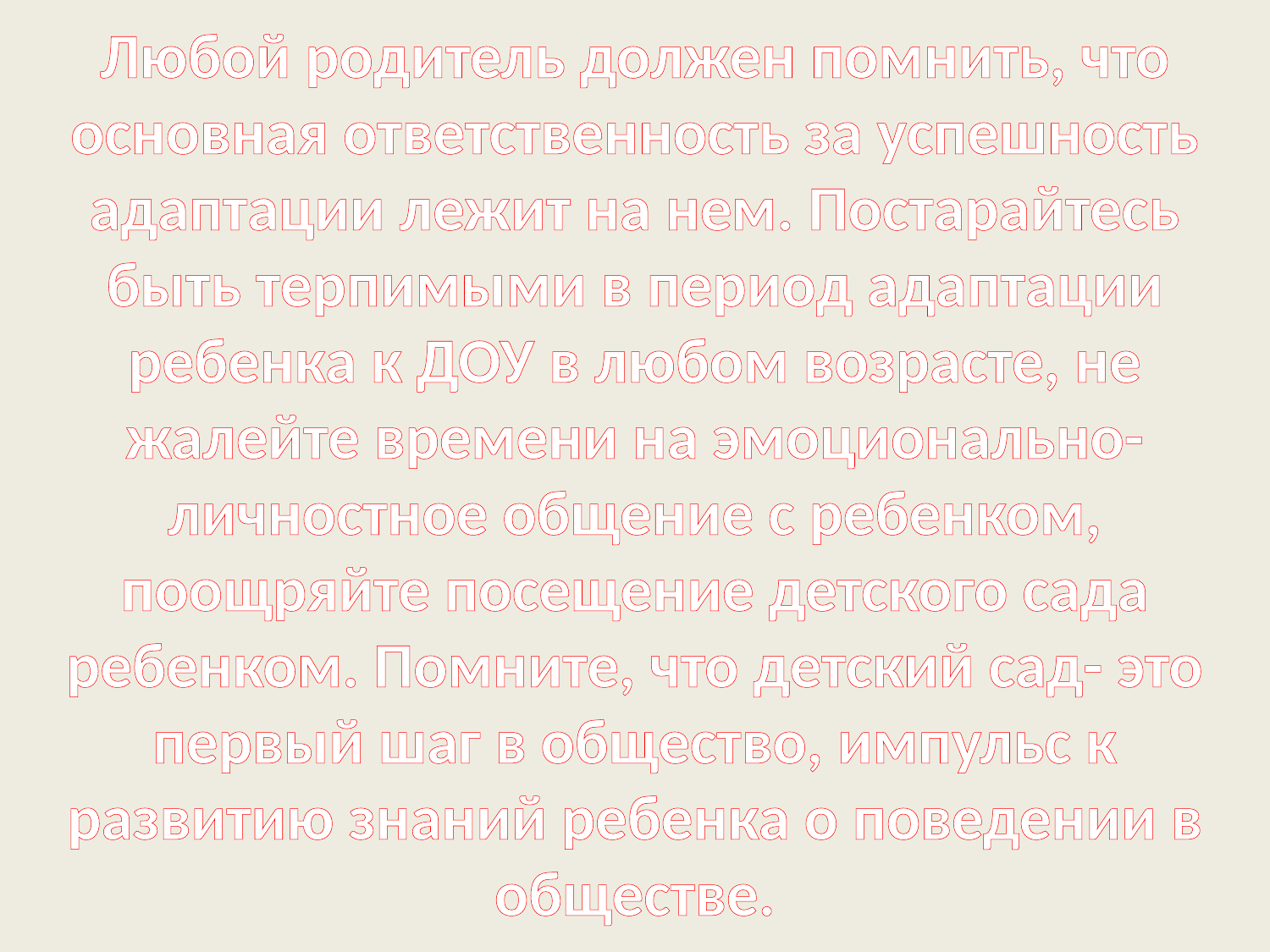

Любой родитель должен помнить, что основная ответственность за успешность адаптации лежит на нем. Постарайтесь быть терпимыми в период адаптации ребенка к ДОУ в любом возрасте, не жалейте времени на эмоционально- личностное общение с ребенком, поощряйте посещение детского сада ребенком. Помните, что детский сад- это первый шаг в общество, импульс к развитию знаний ребенка о поведении в обществе.